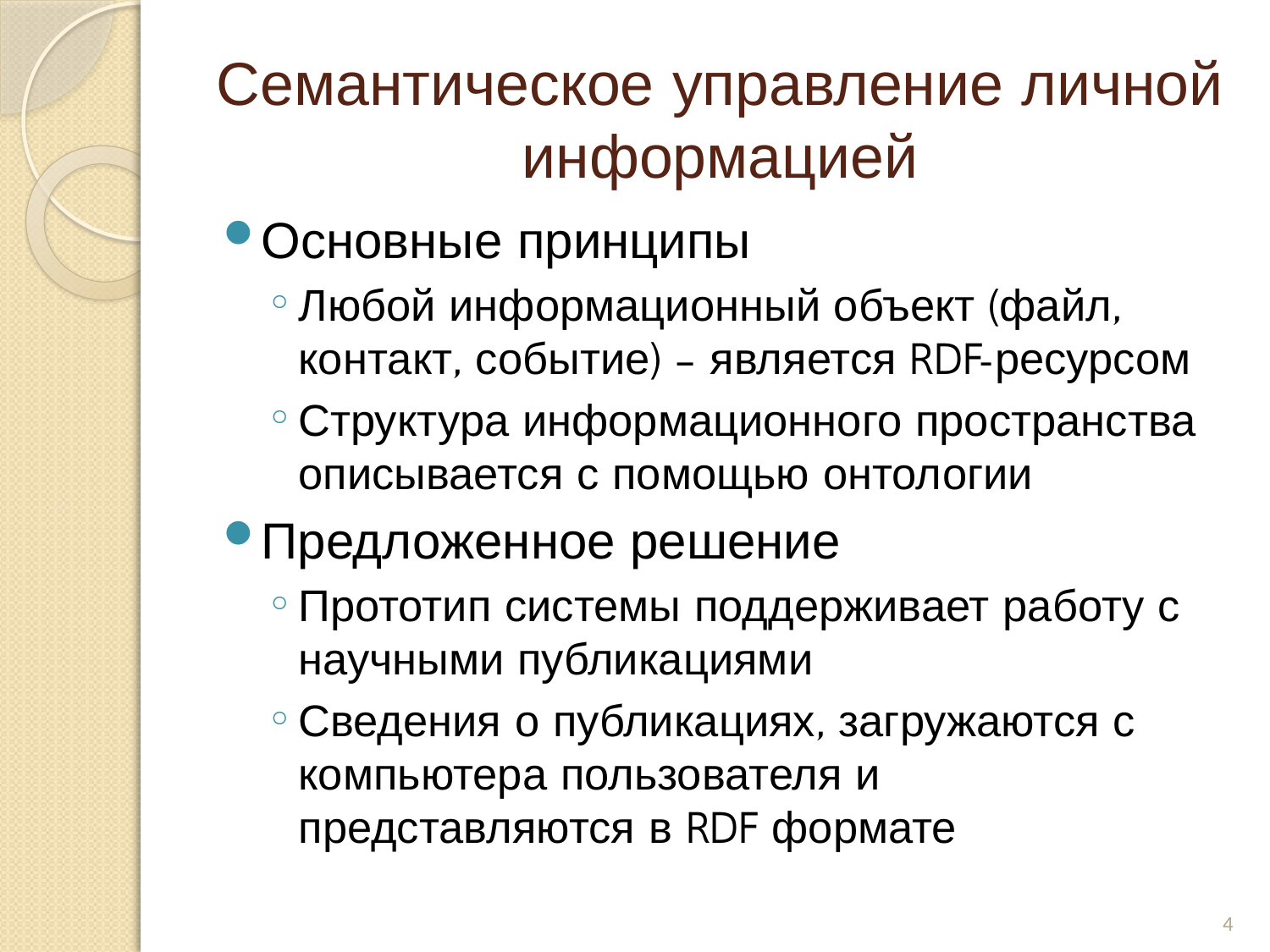

# Семантическое управление личной информацией
Основные принципы
Любой информационный объект (файл, контакт, событие) – является RDF-ресурсом
Структура информационного пространства описывается с помощью онтологии
Предложенное решение
Прототип системы поддерживает работу с научными публикациями
Сведения о публикациях, загружаются с компьютера пользователя и представляются в RDF формате

4